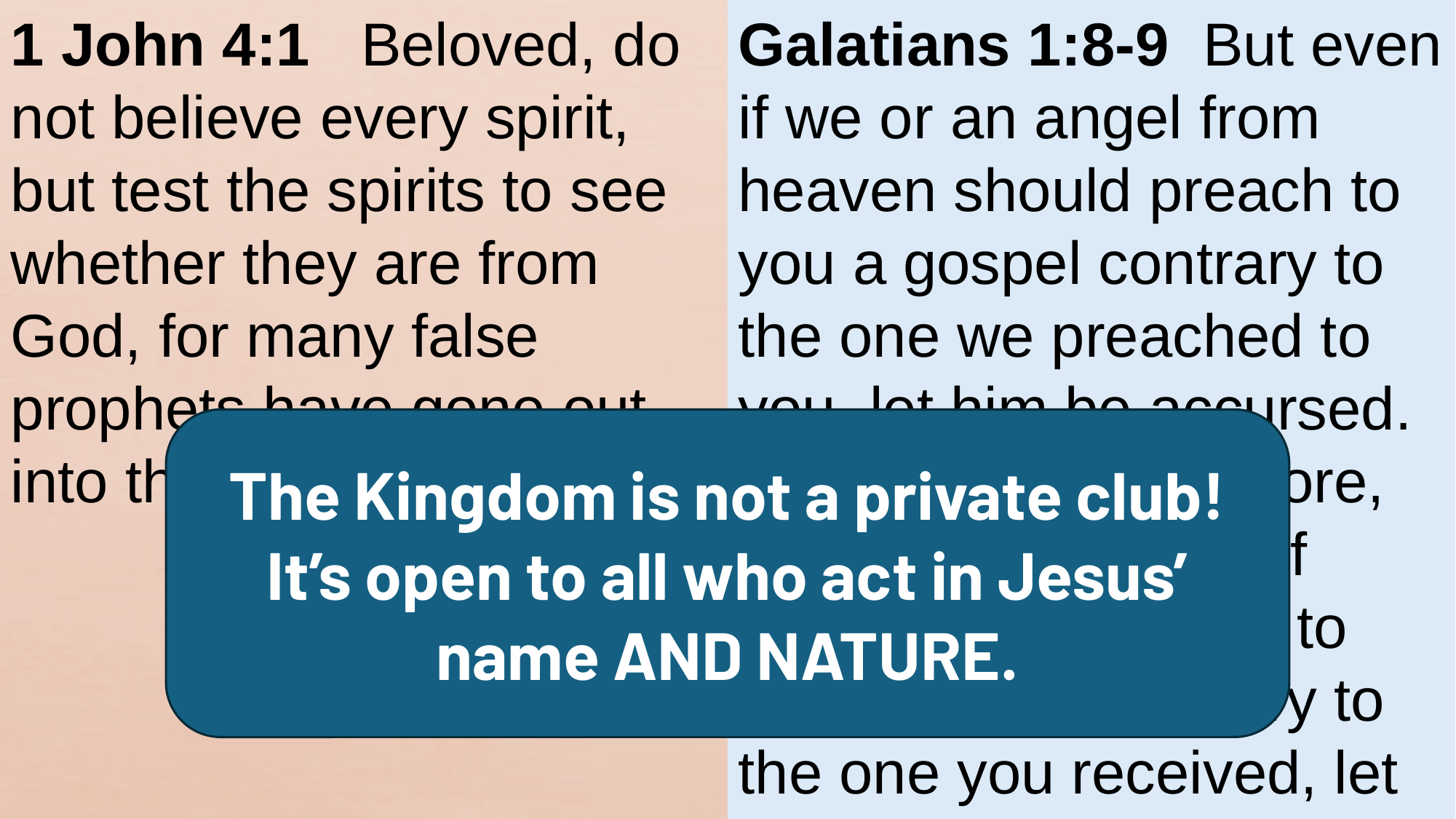

1 John 4:1   Beloved, do not believe every spirit, but test the spirits to see whether they are from God, for many false prophets have gone out into the world."

Galatians 1:8-9  But even if we or an angel from heaven should preach to you a gospel contrary to the one we preached to you, let him be accursed. As we have said before, so now I say again: If anyone is preaching to you a gospel contrary to the one you received, let him be accursed.
The Kingdom is not a private club! It’s open to all who act in Jesus’ name AND NATURE.